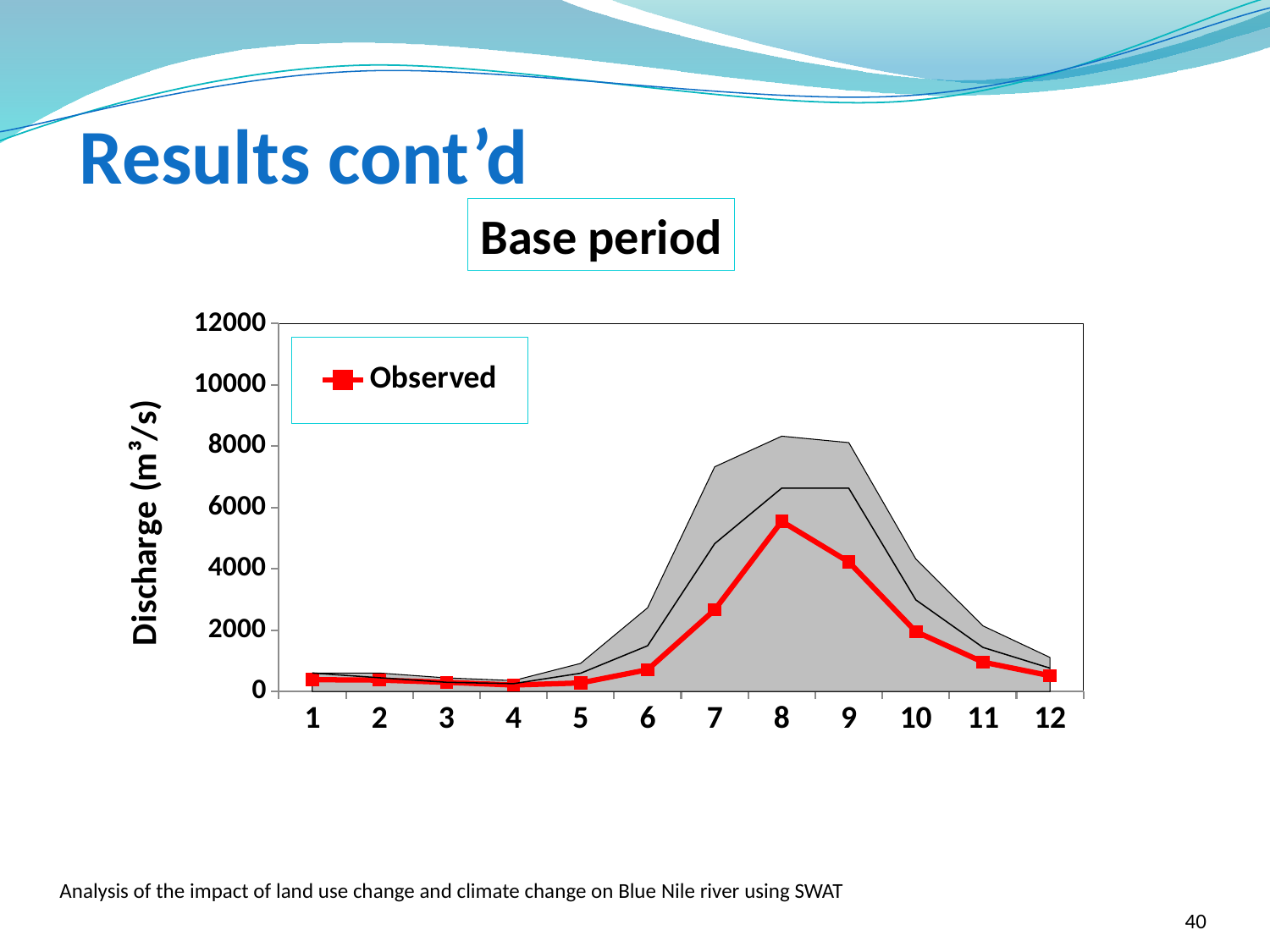

# Results cont’d
Base period

### Chart

| Category |  |  |  |  |
|---|---|---|---|---|
40
Analysis of the impact of land use change and climate change on Blue Nile river using SWAT